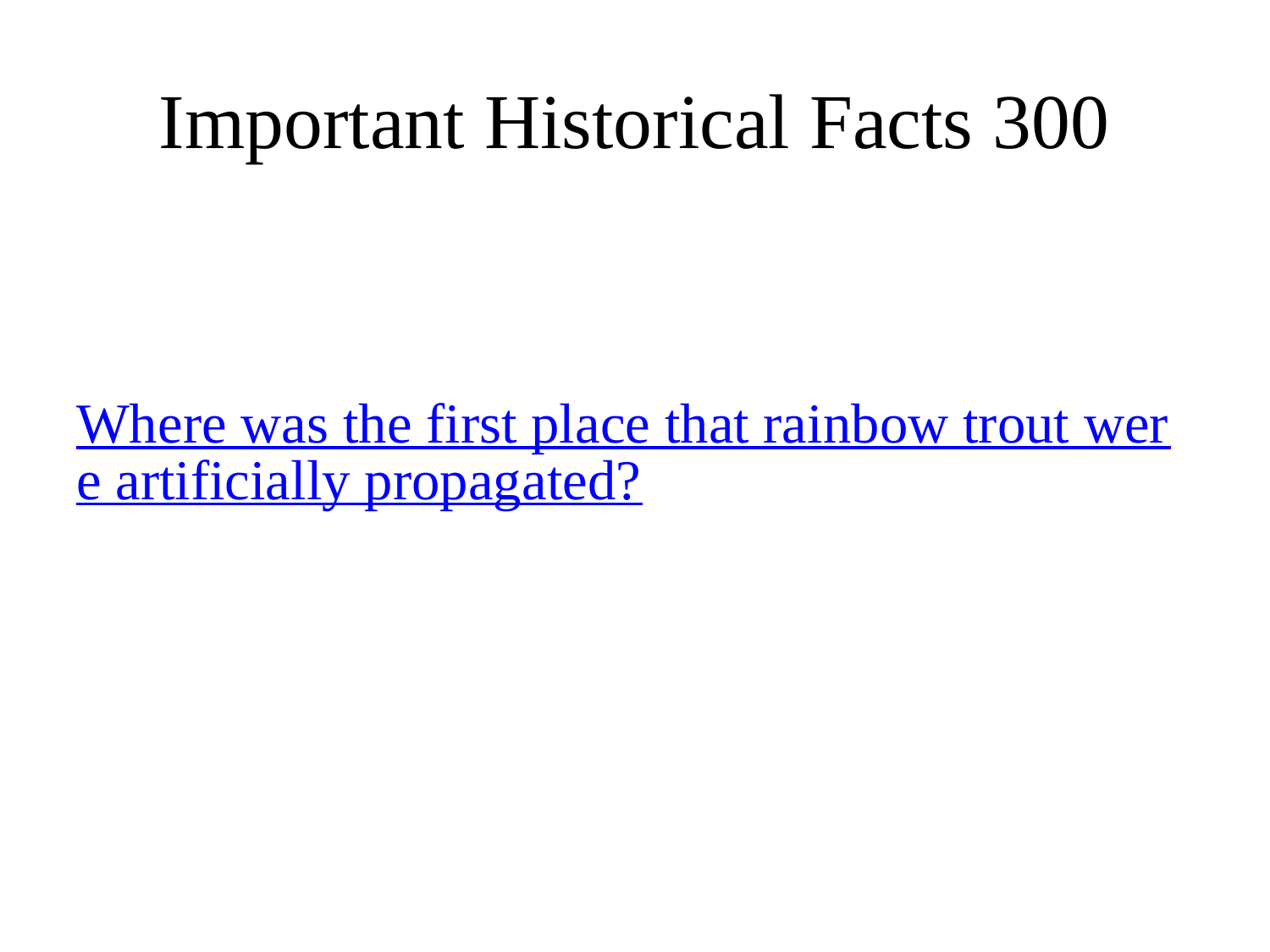

# Important Historical Facts 300

Where was the first place that rainbow trout were artificially propagated?